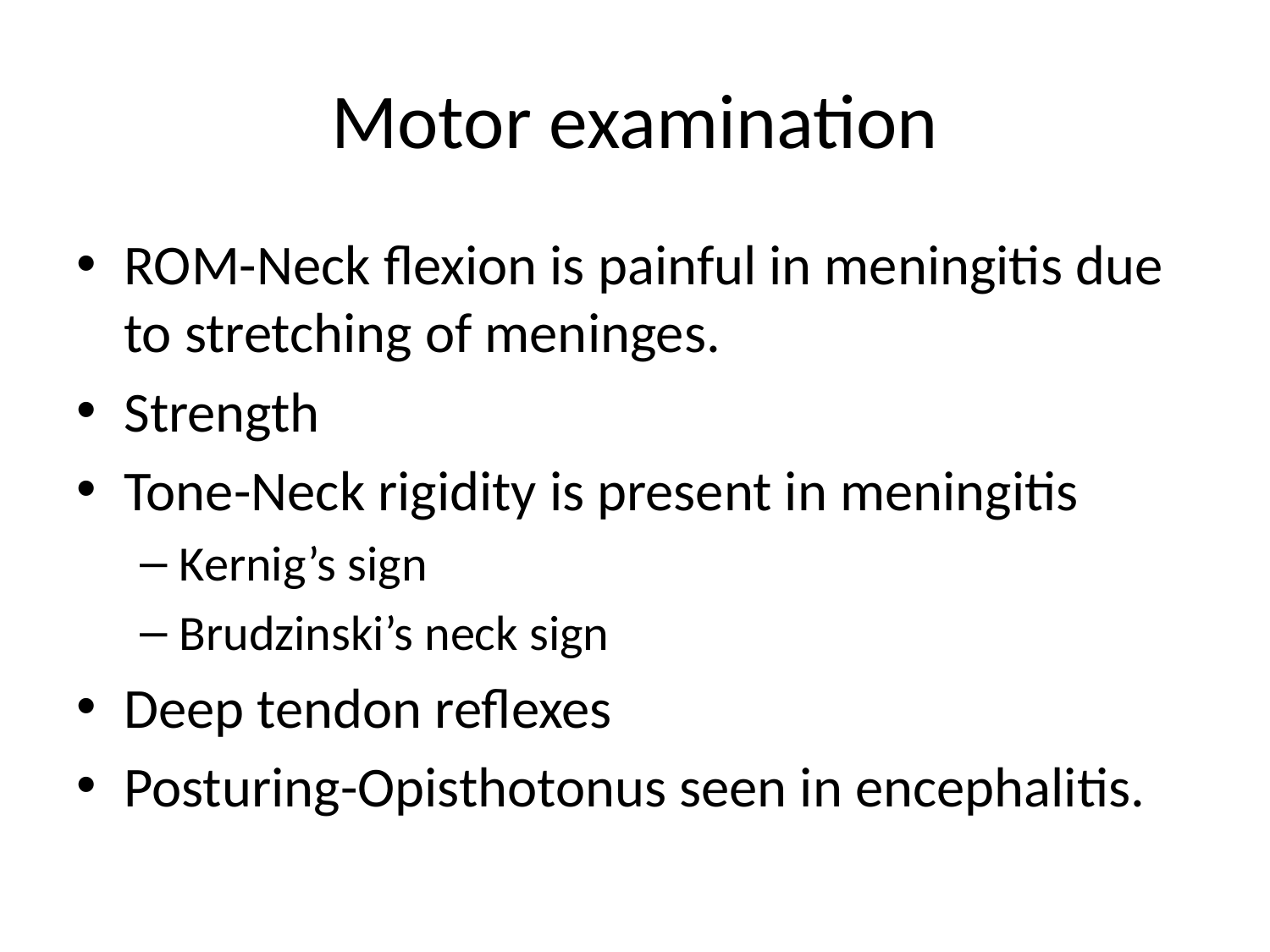

# Motor examination
ROM-Neck flexion is painful in meningitis due to stretching of meninges.
Strength
Tone-Neck rigidity is present in meningitis
Kernig’s sign
Brudzinski’s neck sign
Deep tendon reflexes
Posturing-Opisthotonus seen in encephalitis.